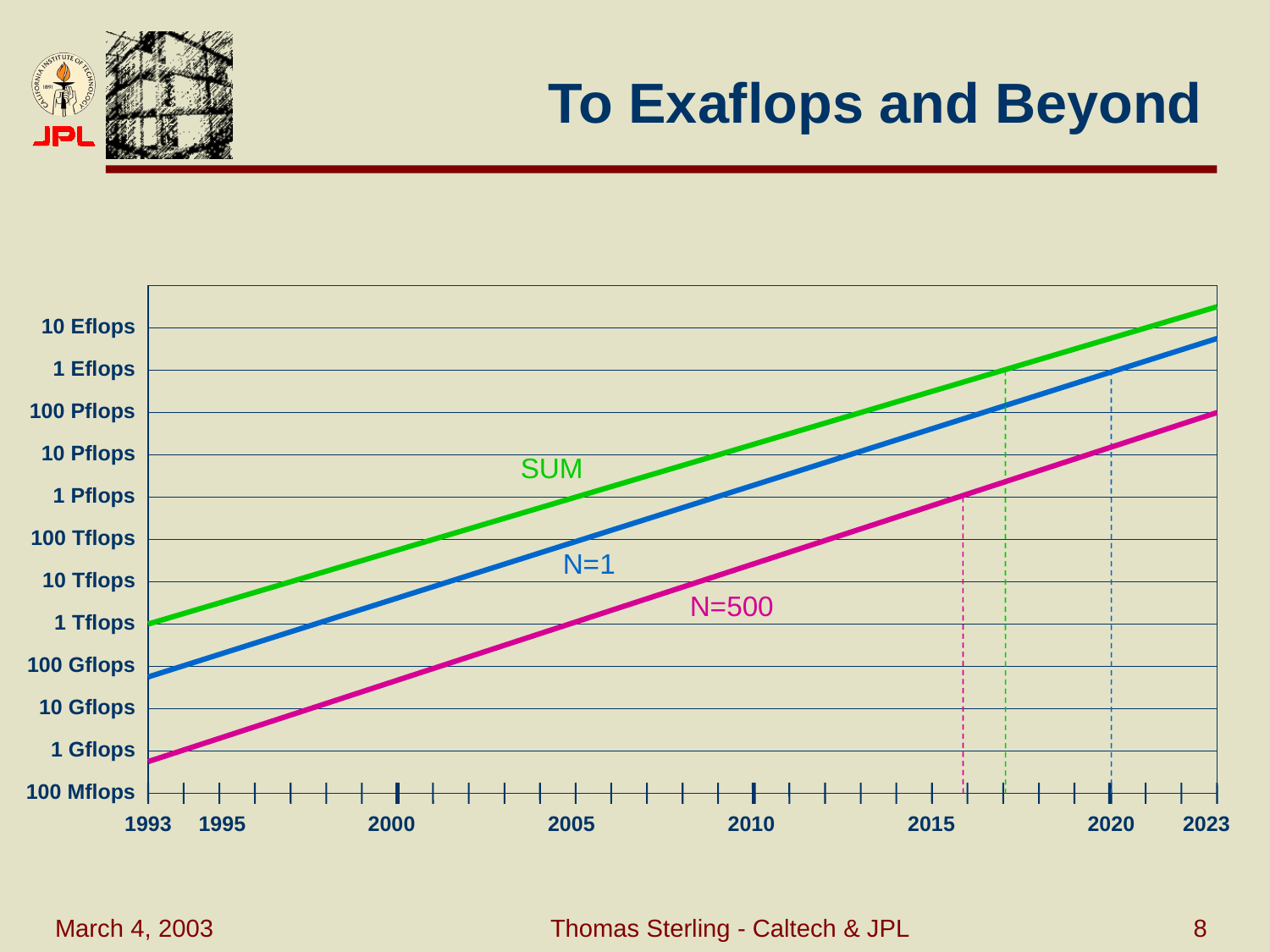

# To Exaflops and Beyond

1993
1995
2000
2005
2010
2015
2020
2023
10 Eflops
1 Eflops
100 Pflops
10 Pflops
1 Pflops
100 Tflops
10 Tflops
1 Tflops
100 Gflops
10 Gflops
1 Gflops
100 Mflops
SUM
N=1
N=500
March 4, 2003
Thomas Sterling - Caltech & JPL
8